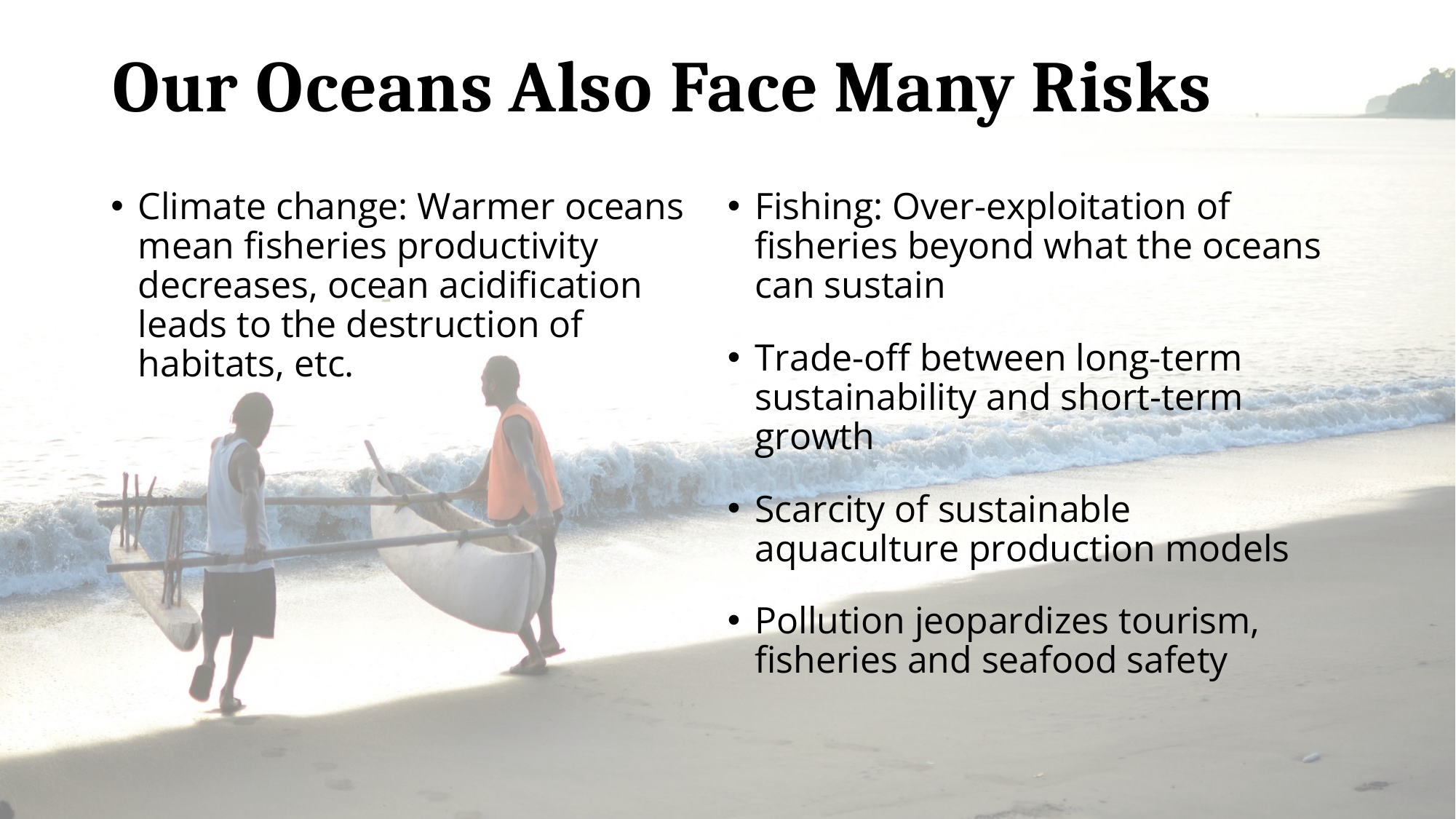

# Our Oceans Also Face Many Risks
Climate change: Warmer oceans mean fisheries productivity decreases, ocean acidification leads to the destruction of habitats, etc.

Fishing: Over-exploitation of fisheries beyond what the oceans can sustain
Trade-off between long-term sustainability and short-term growth
Scarcity of sustainable aquaculture production models
Pollution jeopardizes tourism, fisheries and seafood safety